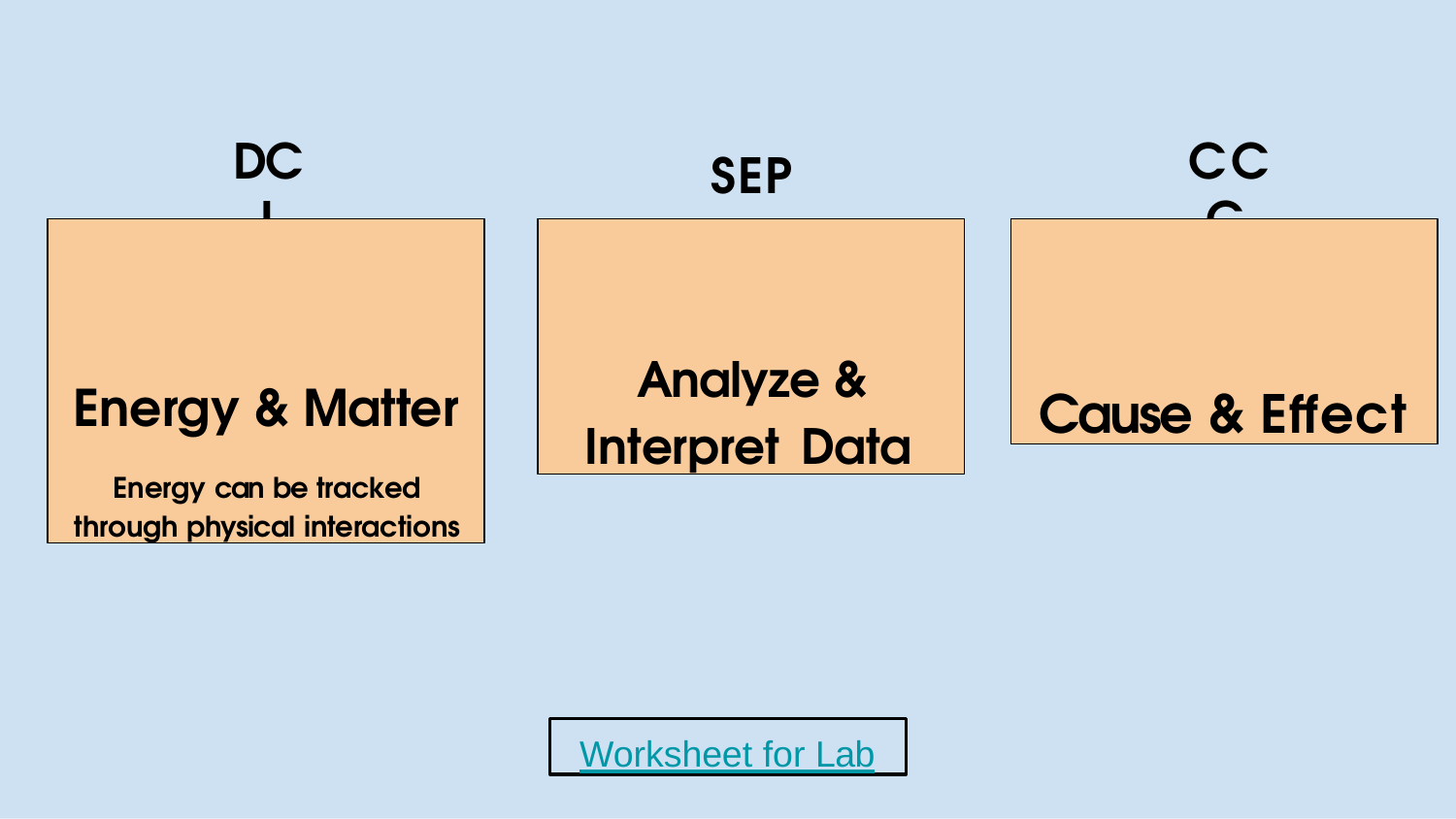

DCI
C C C
SEP

Energy & Matter
Energy can be tracked through physical interactions

Analyze & Interpret Data

Cause & Effect
Worksheet for Lab